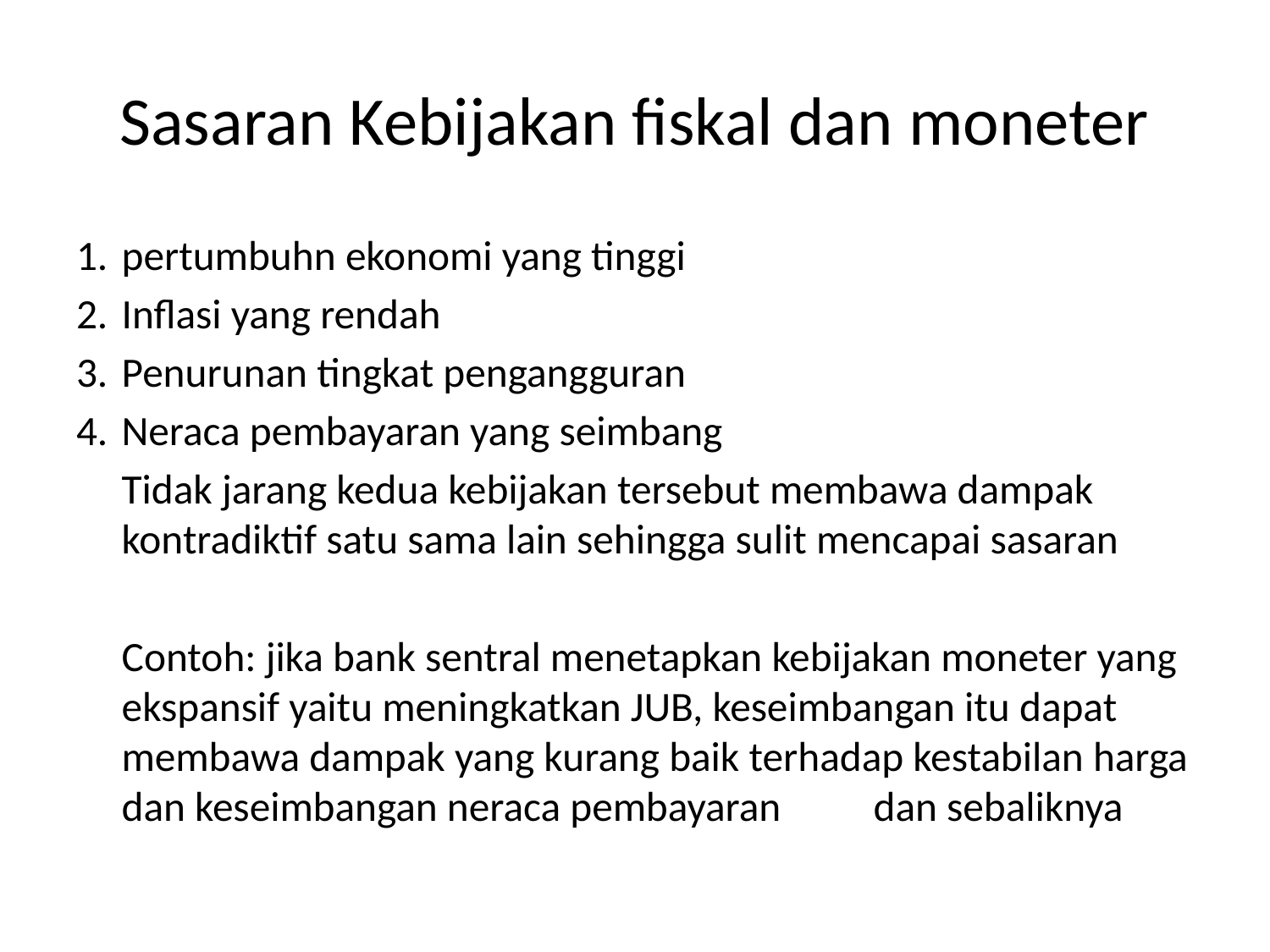

# Sasaran Kebijakan fiskal dan moneter
pertumbuhn ekonomi yang tinggi
Inflasi yang rendah
Penurunan tingkat pengangguran
Neraca pembayaran yang seimbang
	Tidak jarang kedua kebijakan tersebut membawa dampak kontradiktif satu sama lain sehingga sulit mencapai sasaran

	Contoh: jika bank sentral menetapkan kebijakan moneter yang ekspansif yaitu meningkatkan JUB, keseimbangan itu dapat membawa dampak yang kurang baik terhadap kestabilan harga dan keseimbangan neraca pembayaran	dan sebaliknya